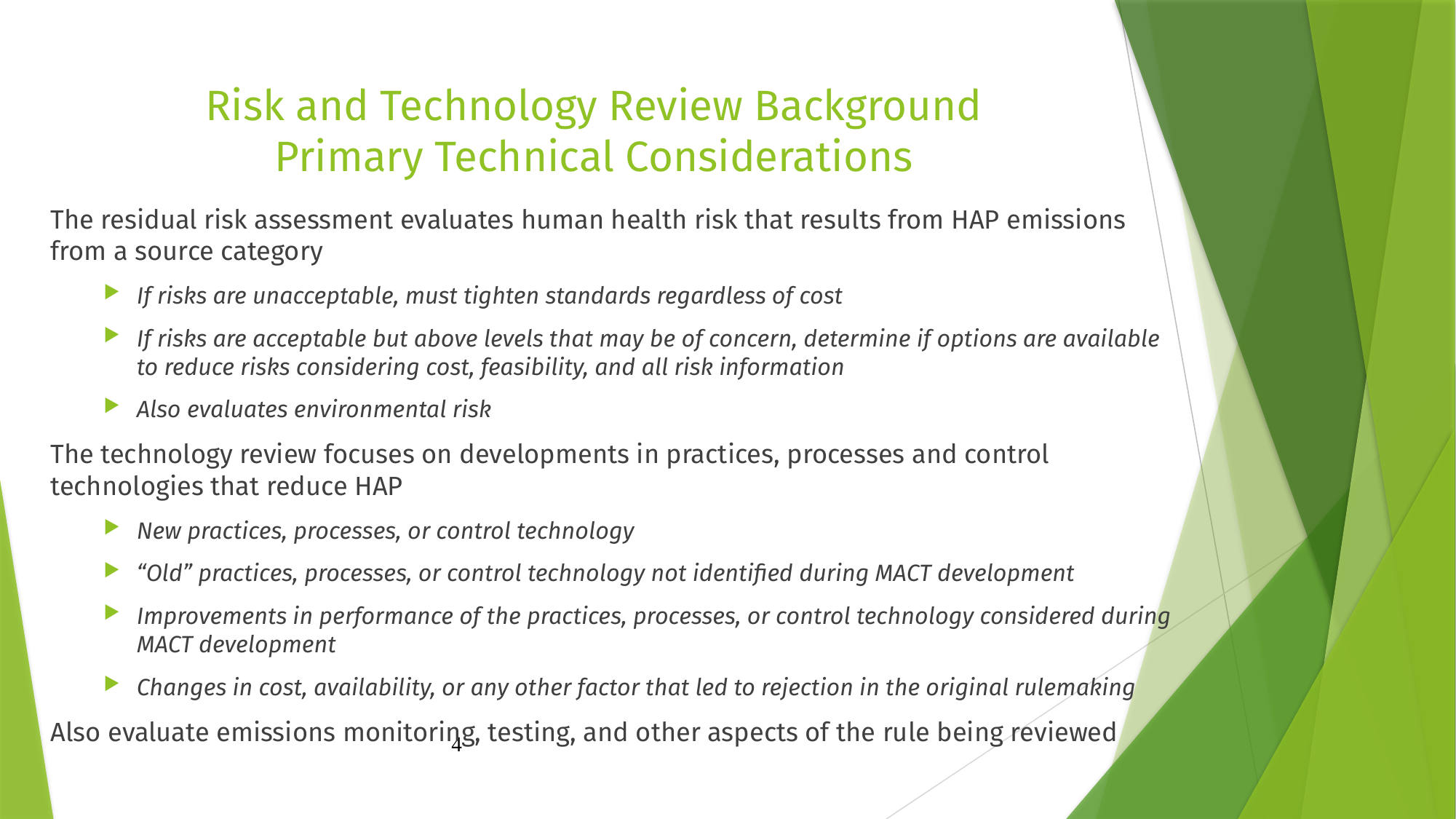

# Risk and Technology Review Background Primary Technical Considerations
The residual risk assessment evaluates human health risk that results from HAP emissions from a source category
If risks are unacceptable, must tighten standards regardless of cost
If risks are acceptable but above levels that may be of concern, determine if options are available to reduce risks considering cost, feasibility, and all risk information
Also evaluates environmental risk
The technology review focuses on developments in practices, processes and control technologies that reduce HAP
New practices, processes, or control technology
“Old” practices, processes, or control technology not identified during MACT development
Improvements in performance of the practices, processes, or control technology considered during MACT development
Changes in cost, availability, or any other factor that led to rejection in the original rulemaking
Also evaluate emissions monitoring, testing, and other aspects of the rule being reviewed

4